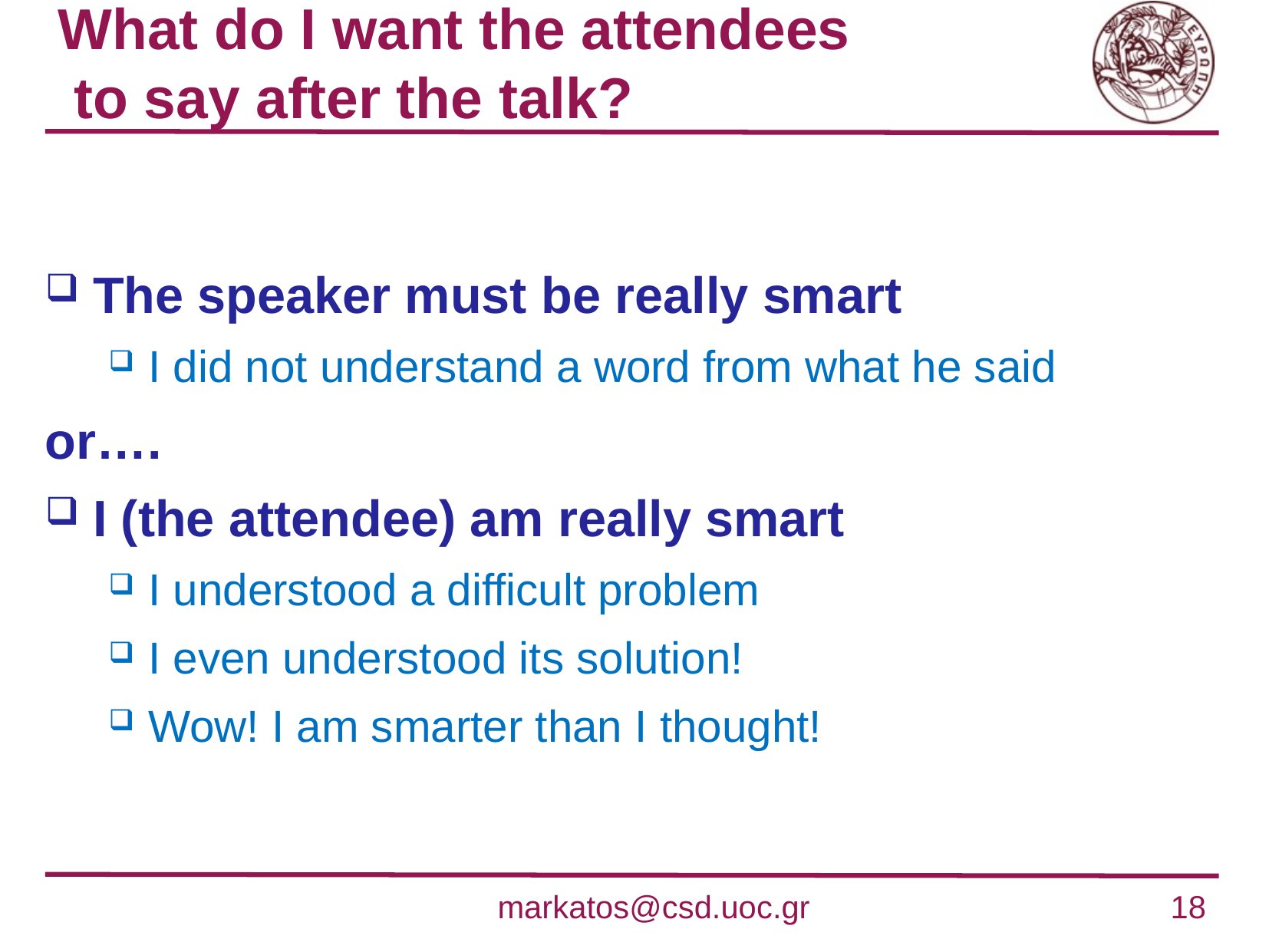

# What do I want the attendees to say after the talk?
The speaker must be really smart
I did not understand a word from what he said
or….
I (the attendee) am really smart
I understood a difficult problem
I even understood its solution!
Wow! I am smarter than I thought!

markatos@csd.uoc.gr
18